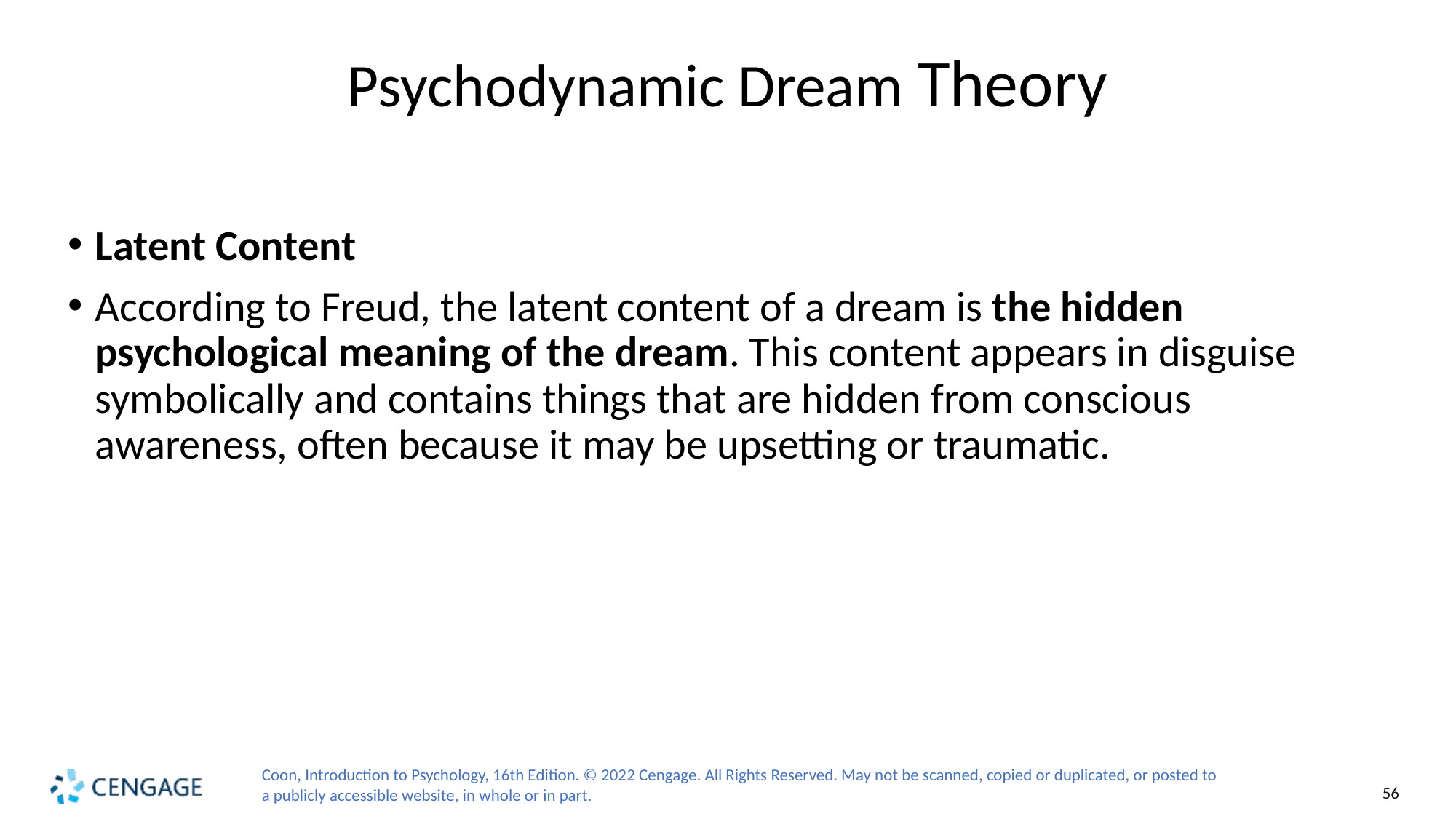

# Psychodynamic Dream Theory
Latent Content
According to Freud, the latent content of a dream is the hidden psychological meaning of the dream. This content appears in disguise symbolically and contains things that are hidden from conscious awareness, often because it may be upsetting or traumatic.